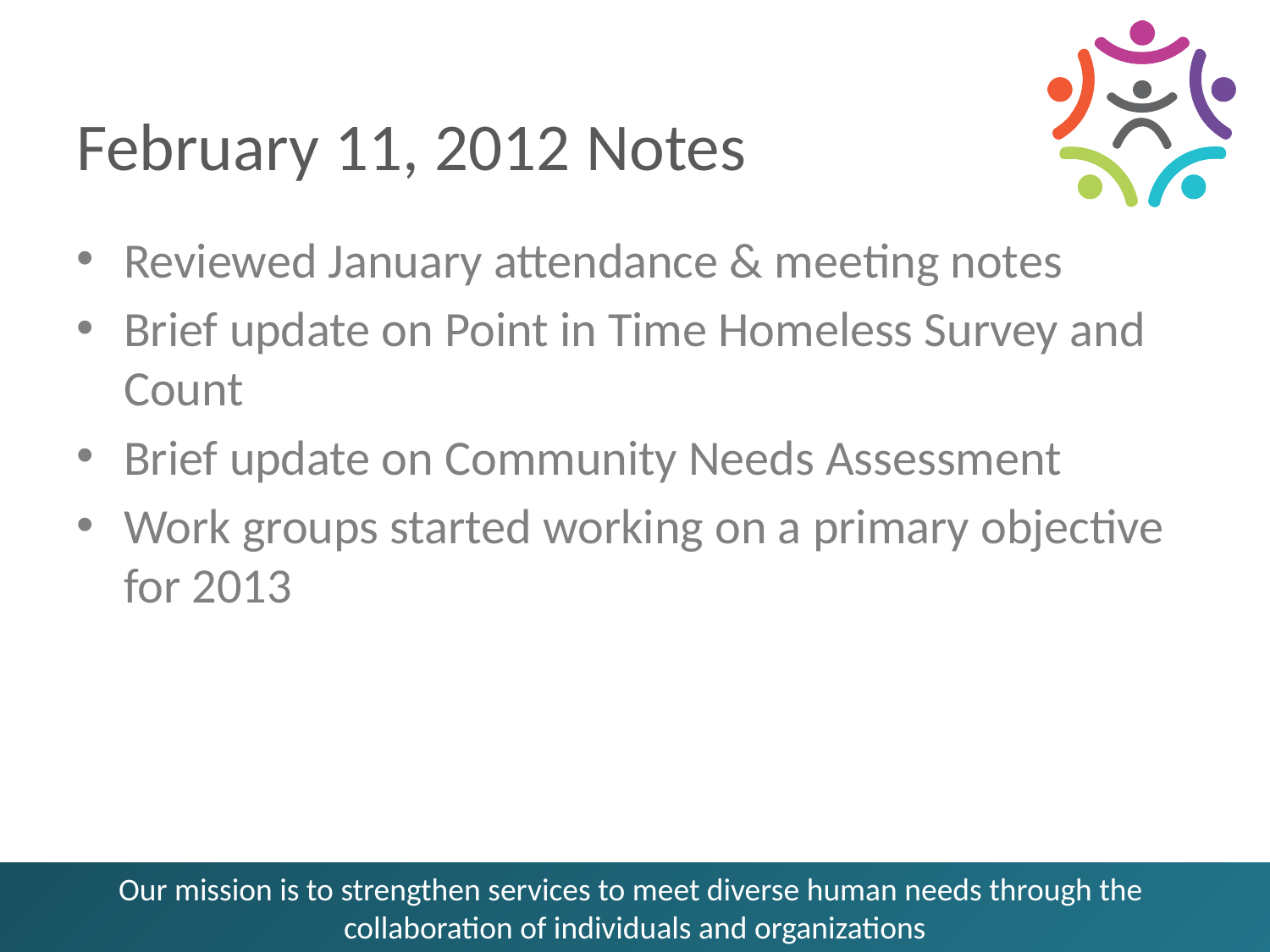

# February 11, 2012 Notes
Reviewed January attendance & meeting notes
Brief update on Point in Time Homeless Survey and Count
Brief update on Community Needs Assessment
Work groups started working on a primary objective for 2013